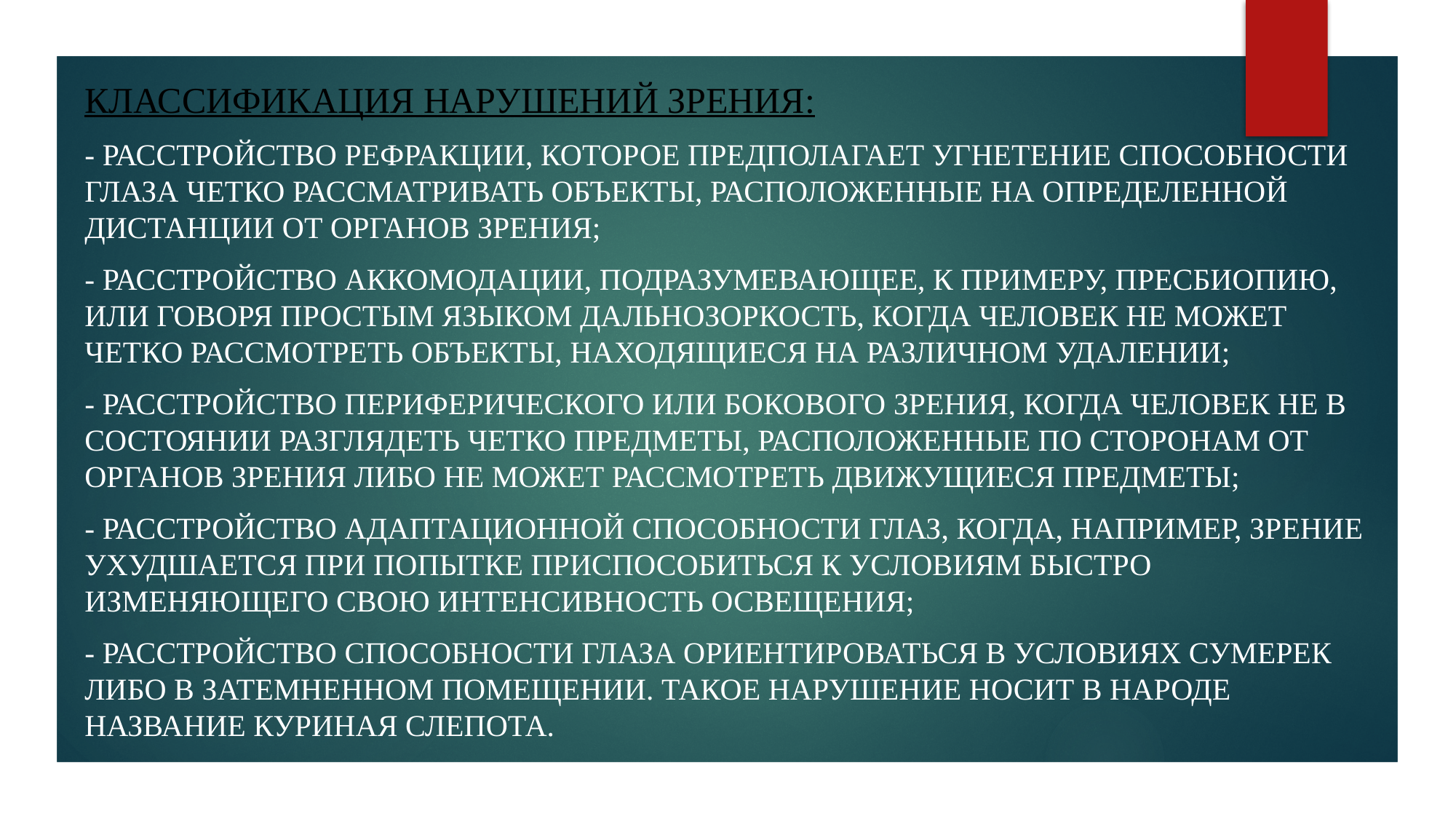

#
Классификация нарушений зрения:
- расстройство рефракции, которое предполагает угнетение способности глаза четко рассматривать объекты, расположенные на определенной дистанции от органов зрения;
- расстройство аккомодации, подразумевающее, к примеру, пресбиопию, или говоря простым языком дальнозоркость, когда человек не может четко рассмотреть объекты, находящиеся на различном удалении;
- расстройство периферического или бокового зрения, когда человек не в состоянии разглядеть четко предметы, расположенные по сторонам от органов зрения либо не может рассмотреть движущиеся предметы;
- расстройство адаптационной способности глаз, когда, например, зрение ухудшается при попытке приспособиться к условиям быстро изменяющего свою интенсивность освещения;
- расстройство способности глаза ориентироваться в условиях сумерек либо в затемненном помещении. Такое нарушение носит в народе название куриная слепота.